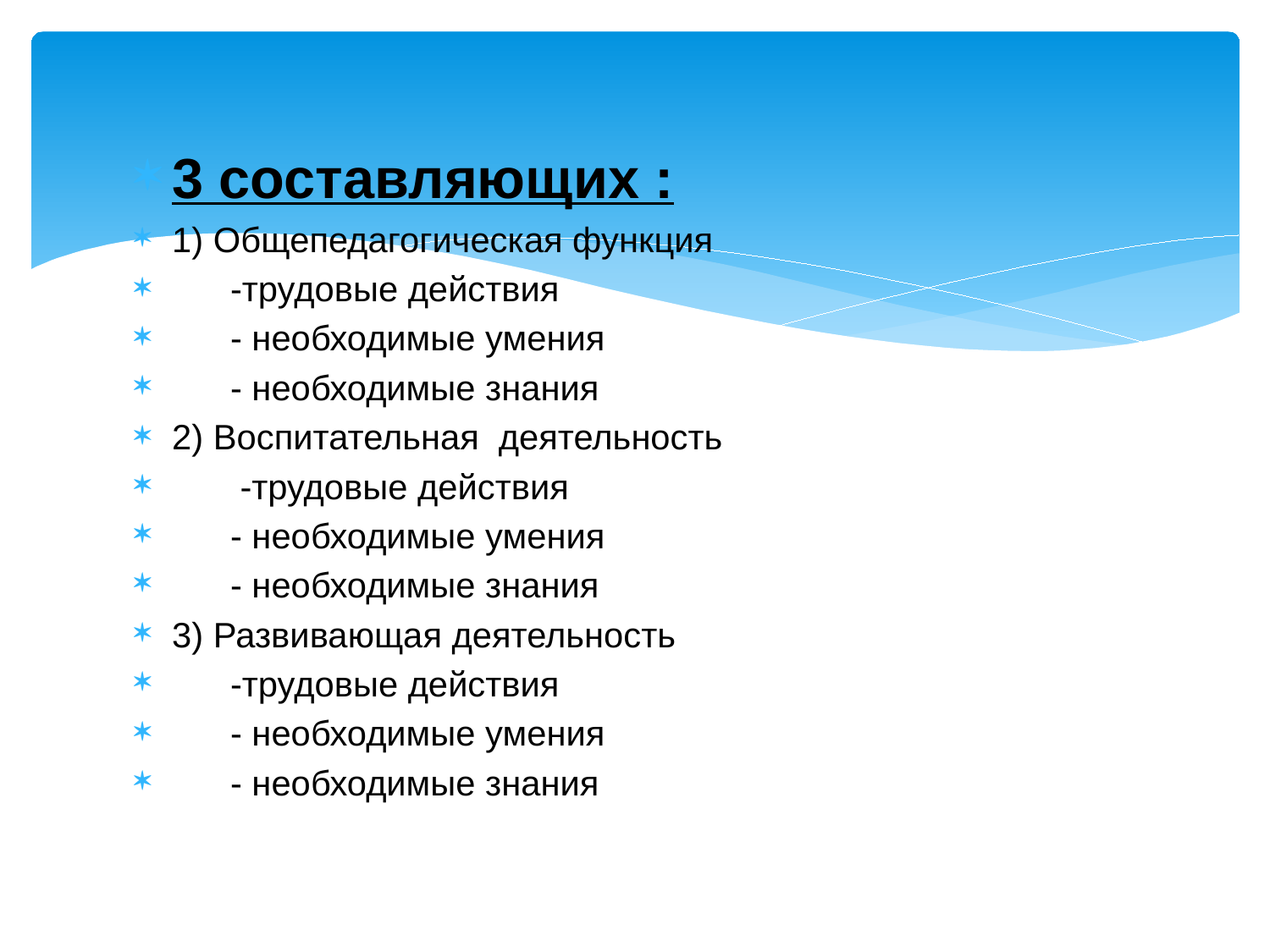

#
3 составляющих :
1) Общепедагогическая функция
      -трудовые действия
      - необходимые умения
      - необходимые знания
2) Воспитательная  деятельность
       -трудовые действия
      - необходимые умения
      - необходимые знания
3) Развивающая деятельность
      -трудовые действия
      - необходимые умения
      - необходимые знания